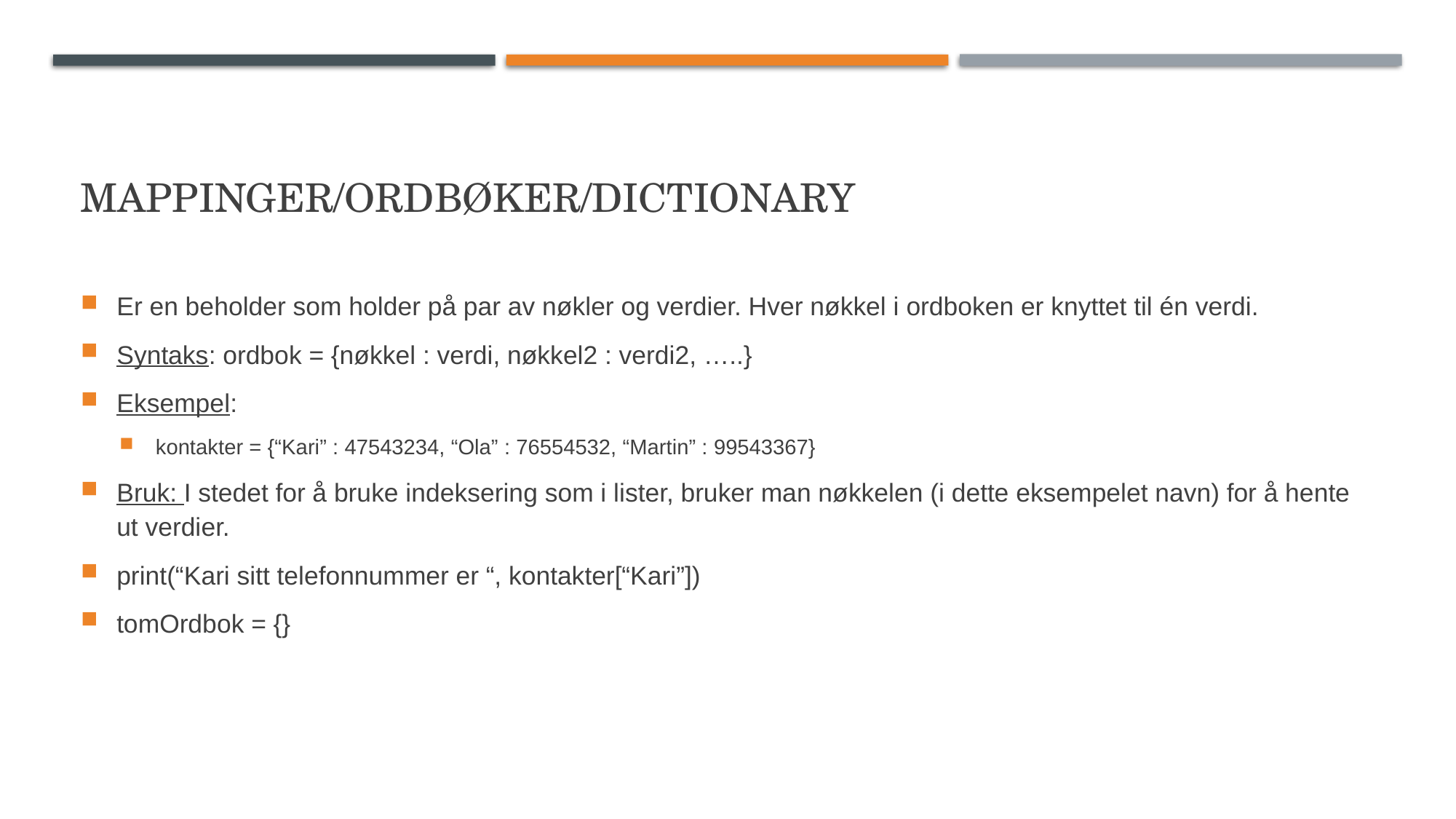

# Mappinger/ordbøker/Dictionary
Er en beholder som holder på par av nøkler og verdier. Hver nøkkel i ordboken er knyttet til én verdi.
Syntaks: ordbok = {nøkkel : verdi, nøkkel2 : verdi2, …..}
Eksempel:
kontakter = {“Kari” : 47543234, “Ola” : 76554532, “Martin” : 99543367}
Bruk: I stedet for å bruke indeksering som i lister, bruker man nøkkelen (i dette eksempelet navn) for å hente ut verdier.
print(“Kari sitt telefonnummer er “, kontakter[“Kari”])
tomOrdbok = {}